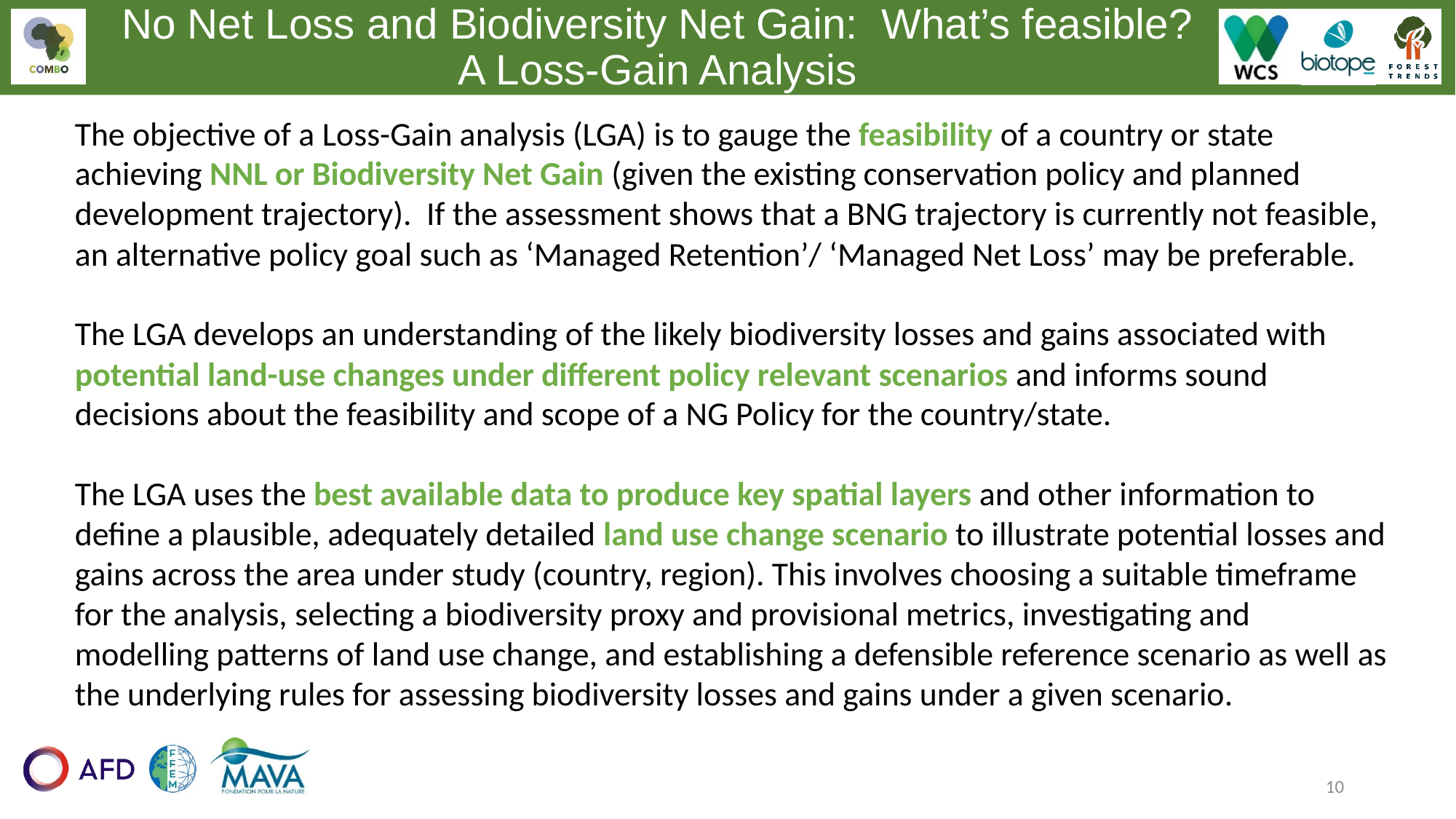

No Net Loss and Biodiversity Net Gain:  What’s feasible? A Loss-Gain Analysis
The objective of a Loss-Gain analysis (LGA) is to gauge the feasibility of a country or state achieving NNL or Biodiversity Net Gain (given the existing conservation policy and planned development trajectory).  If the assessment shows that a BNG trajectory is currently not feasible, an alternative policy goal such as ‘Managed Retention’/ ‘Managed Net Loss’ may be preferable.

The LGA develops an understanding of the likely biodiversity losses and gains associated with potential land-use changes under different policy relevant scenarios and informs sound decisions about the feasibility and scope of a NG Policy for the country/state.

The LGA uses the best available data to produce key spatial layers and other information to define a plausible, adequately detailed land use change scenario to illustrate potential losses and gains across the area under study (country, region). This involves choosing a suitable timeframe for the analysis, selecting a biodiversity proxy and provisional metrics, investigating and modelling patterns of land use change, and establishing a defensible reference scenario as well as the underlying rules for assessing biodiversity losses and gains under a given scenario.